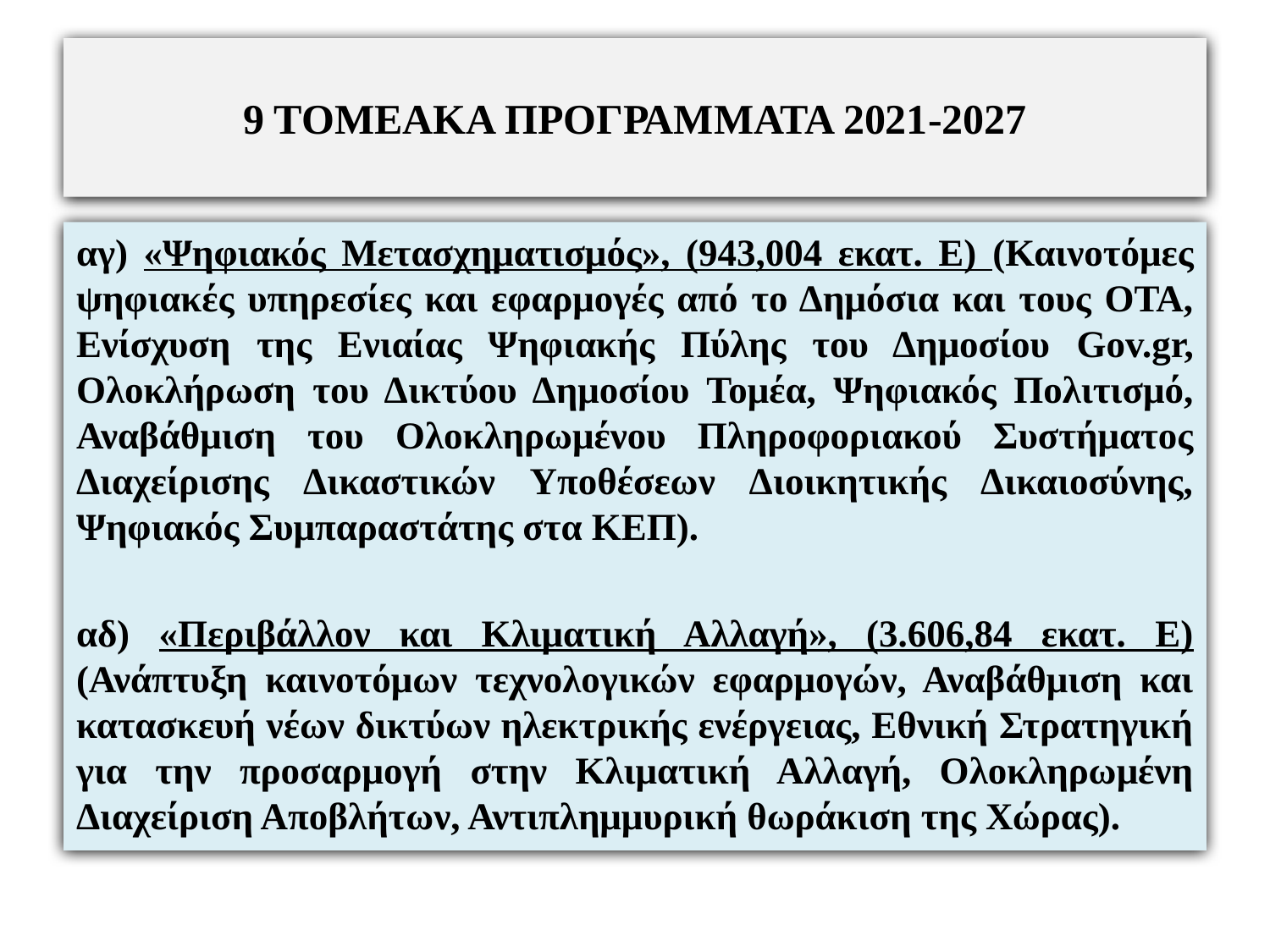

# 9 ΤΟΜΕΑΚΑ ΠΡΟΓΡΑΜΜΑΤΑ 2021-2027
αγ) «Ψηφιακός Μετασχηματισμός», (943,004 εκατ. Ε) (Καινοτόμες ψηφιακές υπηρεσίες και εφαρμογές από το Δημόσια και τους ΟΤΑ, Ενίσχυση της Ενιαίας Ψηφιακής Πύλης του Δημοσίου Gov.gr, Oλοκλήρωση του Δικτύου Δημοσίου Τομέα, Ψηφιακός Πολιτισμό, Αναβάθμιση του Ολοκληρωμένου Πληροφοριακού Συστήματος Διαχείρισης Δικαστικών Υποθέσεων Διοικητικής Δικαιοσύνης, Ψηφιακός Συμπαραστάτης στα ΚΕΠ).

αδ) «Περιβάλλον και Κλιματική Αλλαγή», (3.606,84 εκατ. Ε) (Ανάπτυξη καινοτόμων τεχνολογικών εφαρμογών, Αναβάθμιση και κατασκευή νέων δικτύων ηλεκτρικής ενέργειας, Εθνική Στρατηγική για την προσαρμογή στην Κλιματική Αλλαγή, Ολοκληρωμένη Διαχείριση Αποβλήτων, Αντιπλημμυρική θωράκιση της Χώρας).